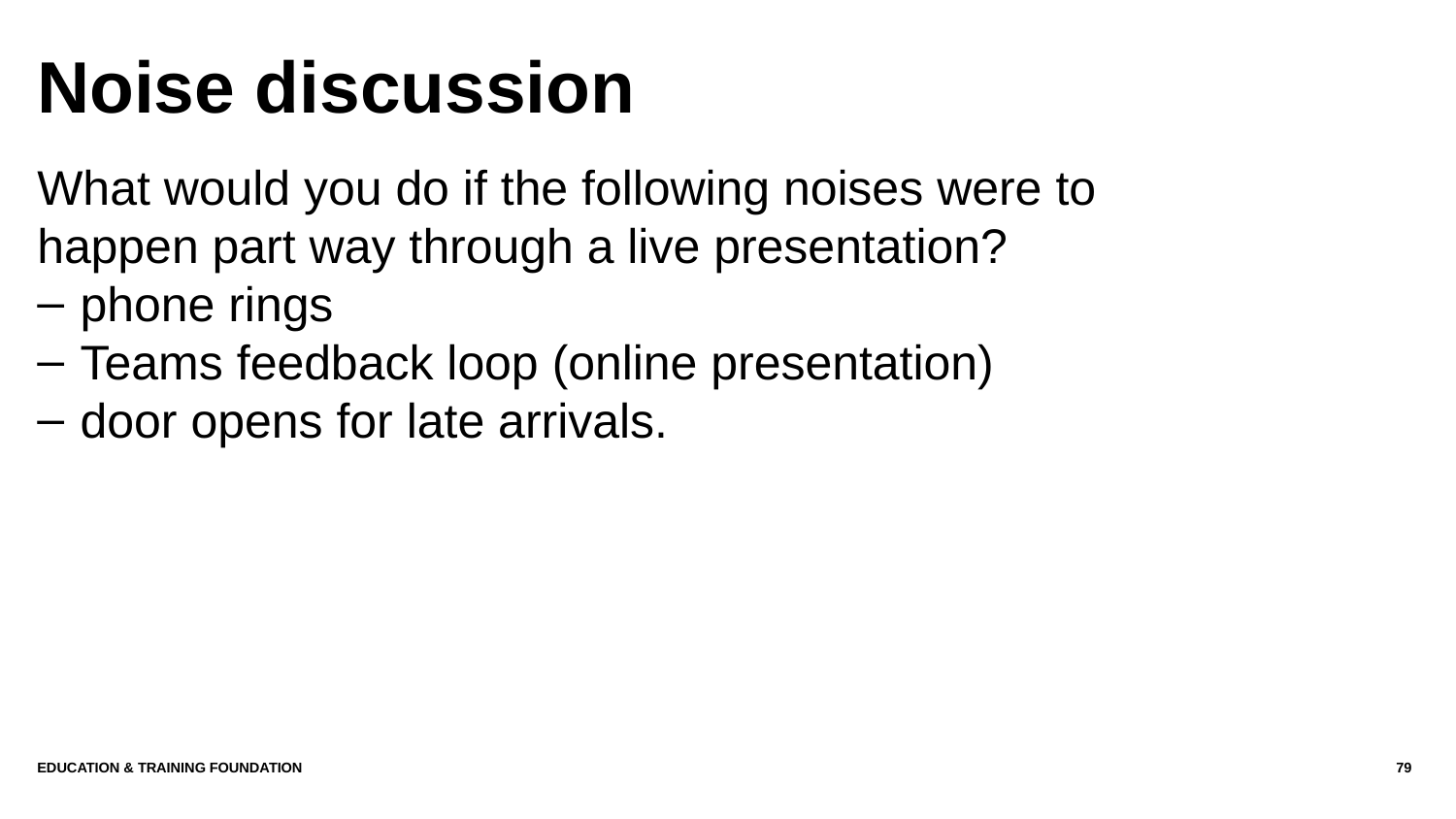

# Noise discussion
What would you do if the following noises were to happen part way through a live presentation?
phone rings
Teams feedback loop (online presentation)
door opens for late arrivals.

Education & Training Foundation
79